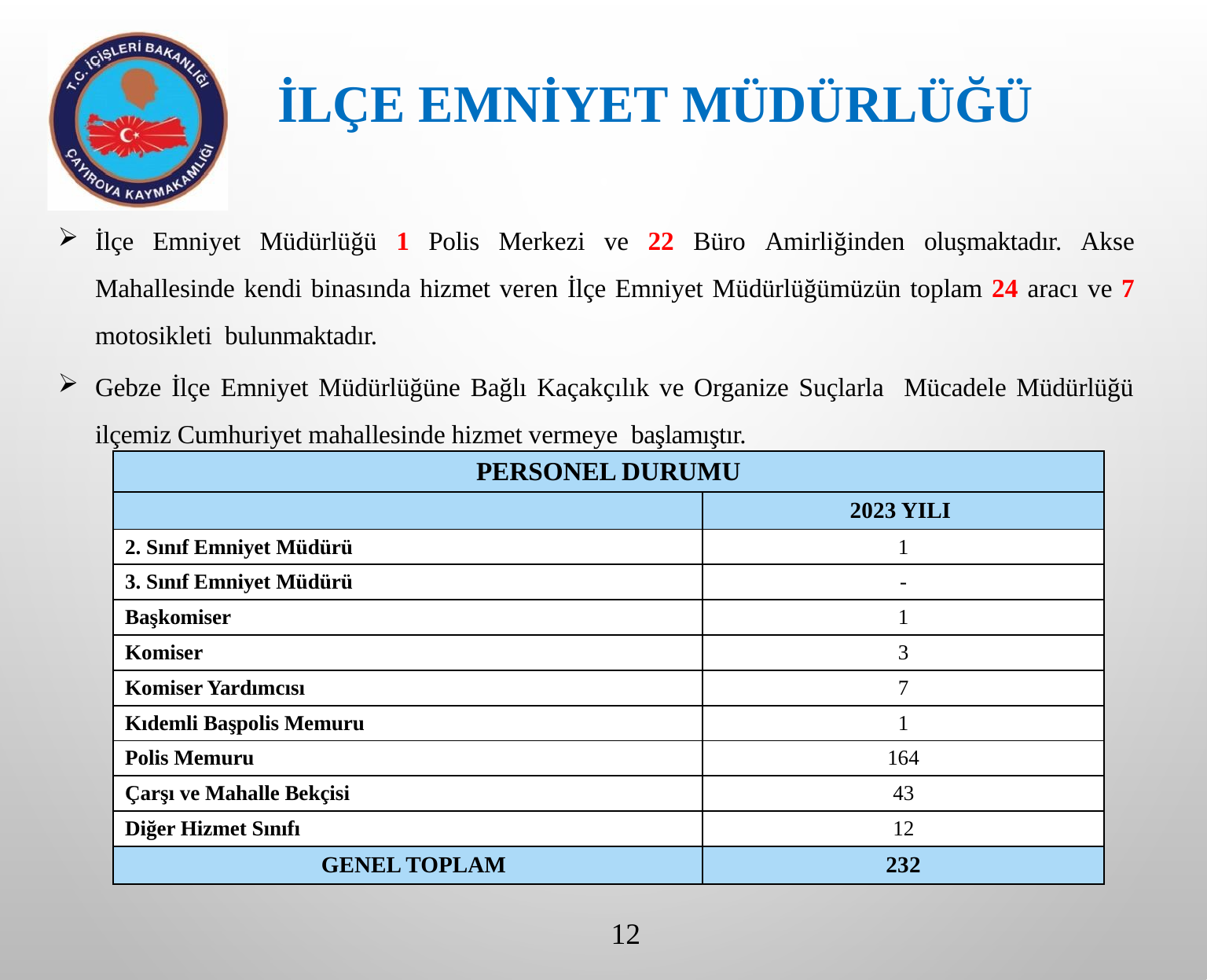

İLÇE EMNİYET MÜDÜRLÜĞÜ

İlçe Emniyet Müdürlüğü 1 Polis Merkezi ve 22 Büro Amirliğinden oluşmaktadır. Akse Mahallesinde kendi binasında hizmet veren İlçe Emniyet Müdürlüğümüzün toplam 24 aracı ve 7 motosikleti  bulunmaktadır.
Gebze İlçe Emniyet Müdürlüğüne Bağlı Kaçakçılık ve Organize Suçlarla  Mücadele Müdürlüğü ilçemiz Cumhuriyet mahallesinde hizmet vermeye  başlamıştır.
| PERSONEL DURUMU |  |
| --- | --- |
|  | 2023 YILI |
| 2. Sınıf Emniyet Müdürü | 1 |
| 3. Sınıf Emniyet Müdürü | - |
| Başkomiser | 1 |
| Komiser | 3 |
| Komiser Yardımcısı | 7 |
| Kıdemli Başpolis Memuru | 1 |
| Polis Memuru | 164 |
| Çarşı ve Mahalle Bekçisi | 43 |
| Diğer Hizmet Sınıfı | 12 |
| GENEL TOPLAM | 232 |
12